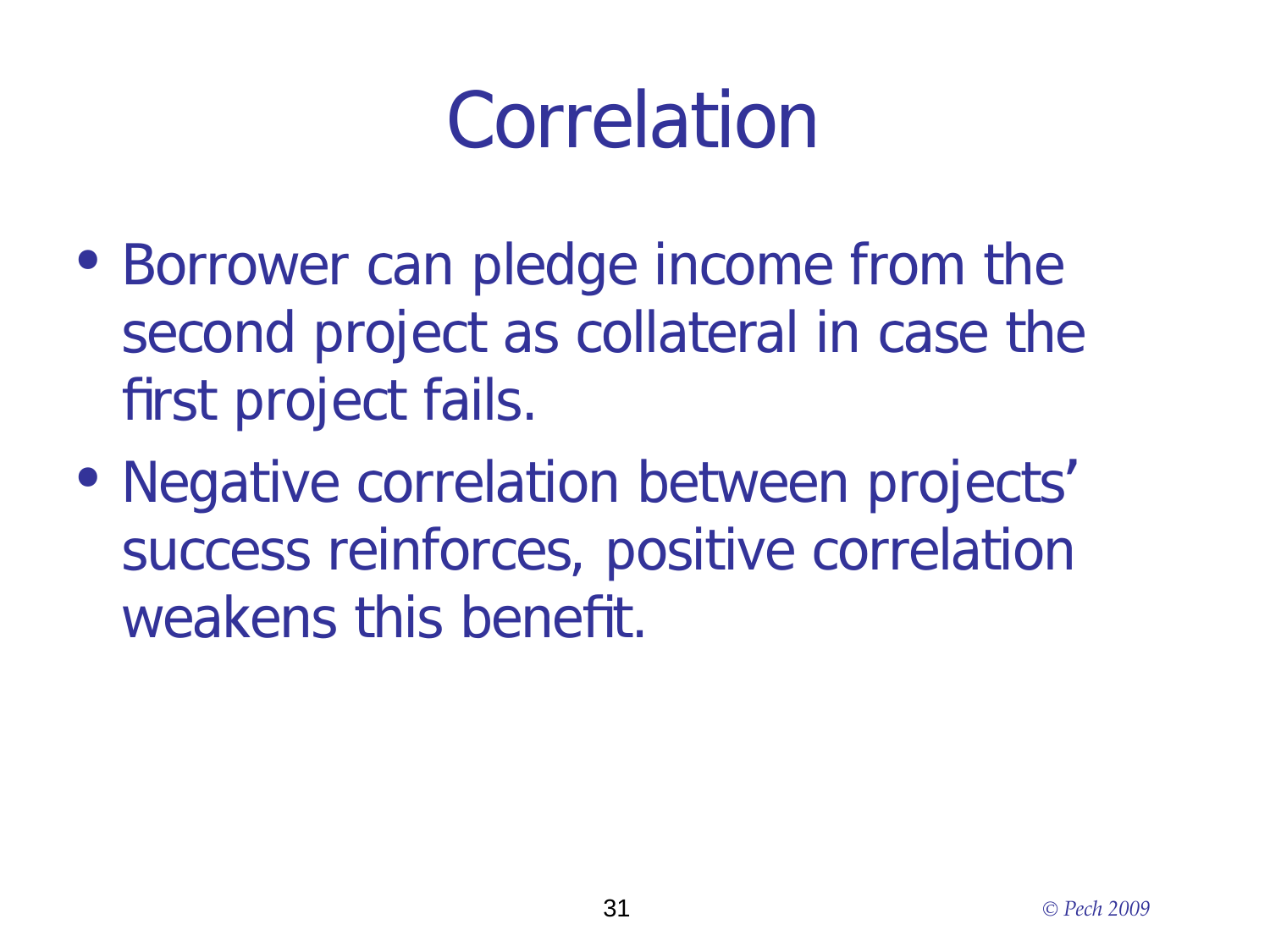

# Correlation
Borrower can pledge income from the second project as collateral in case the first project fails.
Negative correlation between projects’ success reinforces, positive correlation weakens this benefit.
31